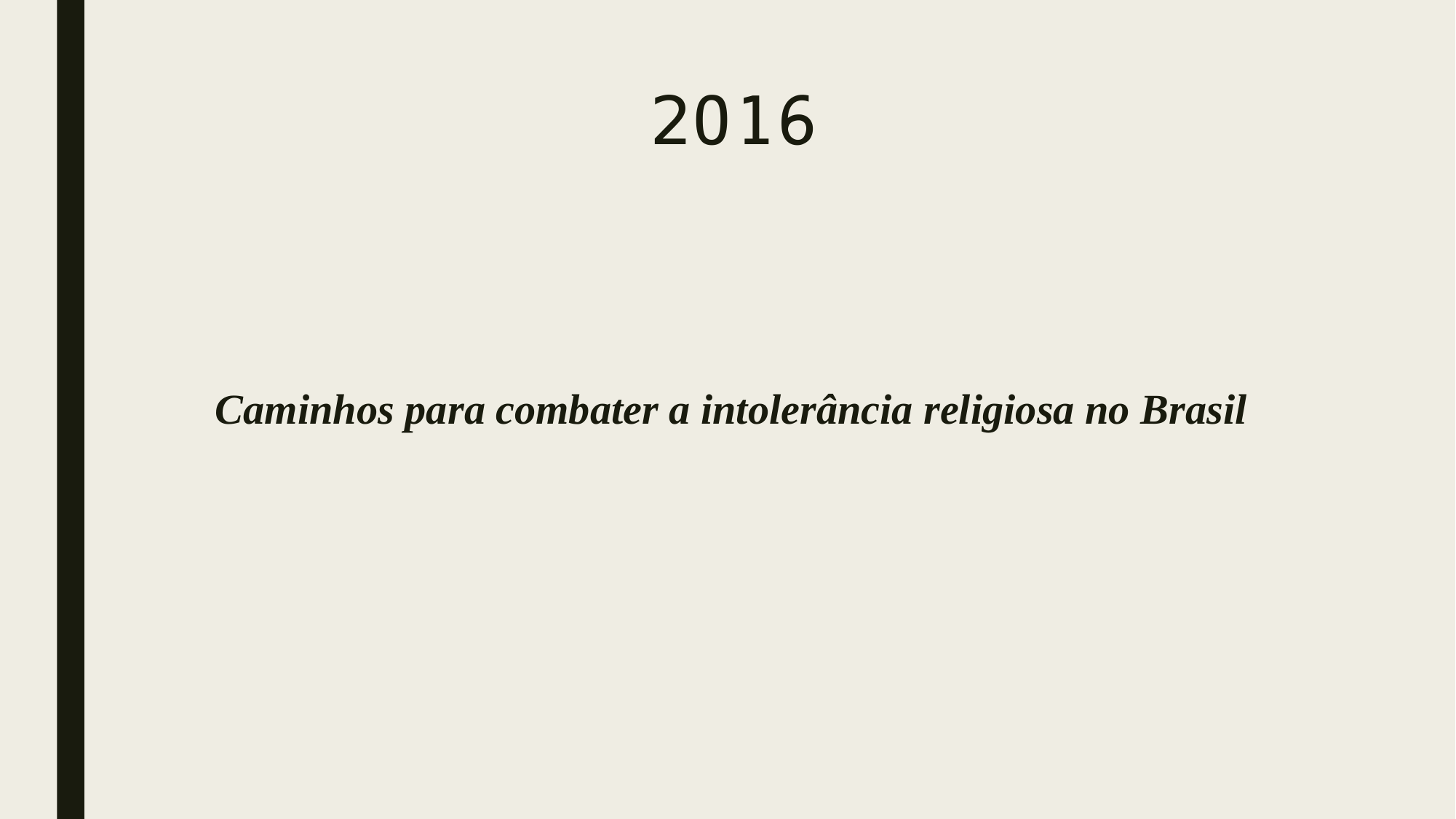

# 2016

Caminhos para combater a intolerância religiosa no Brasil